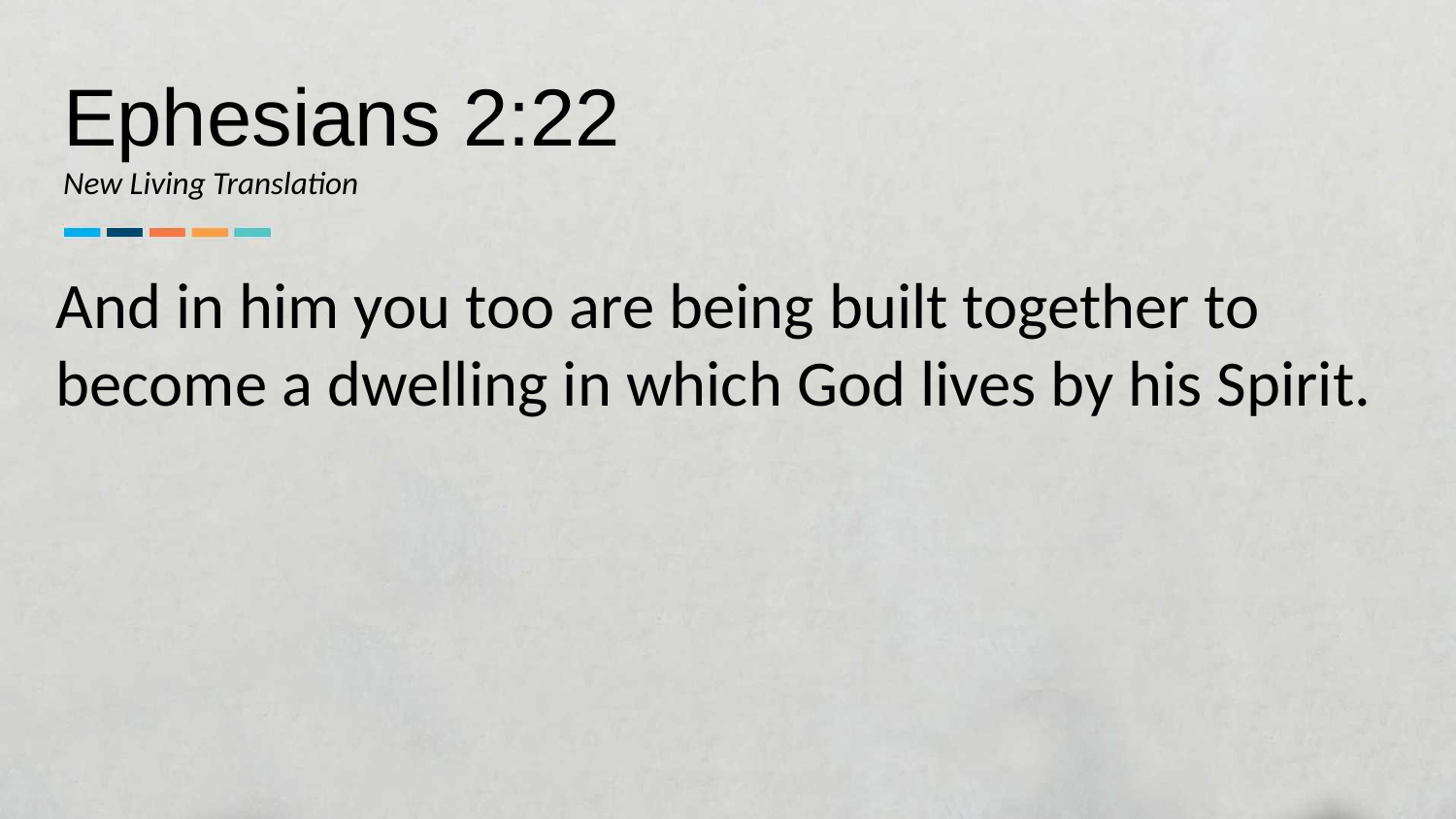

Ephesians 2:22
New Living Translation
And in him you too are being built together to become a dwelling in which God lives by his Spirit.